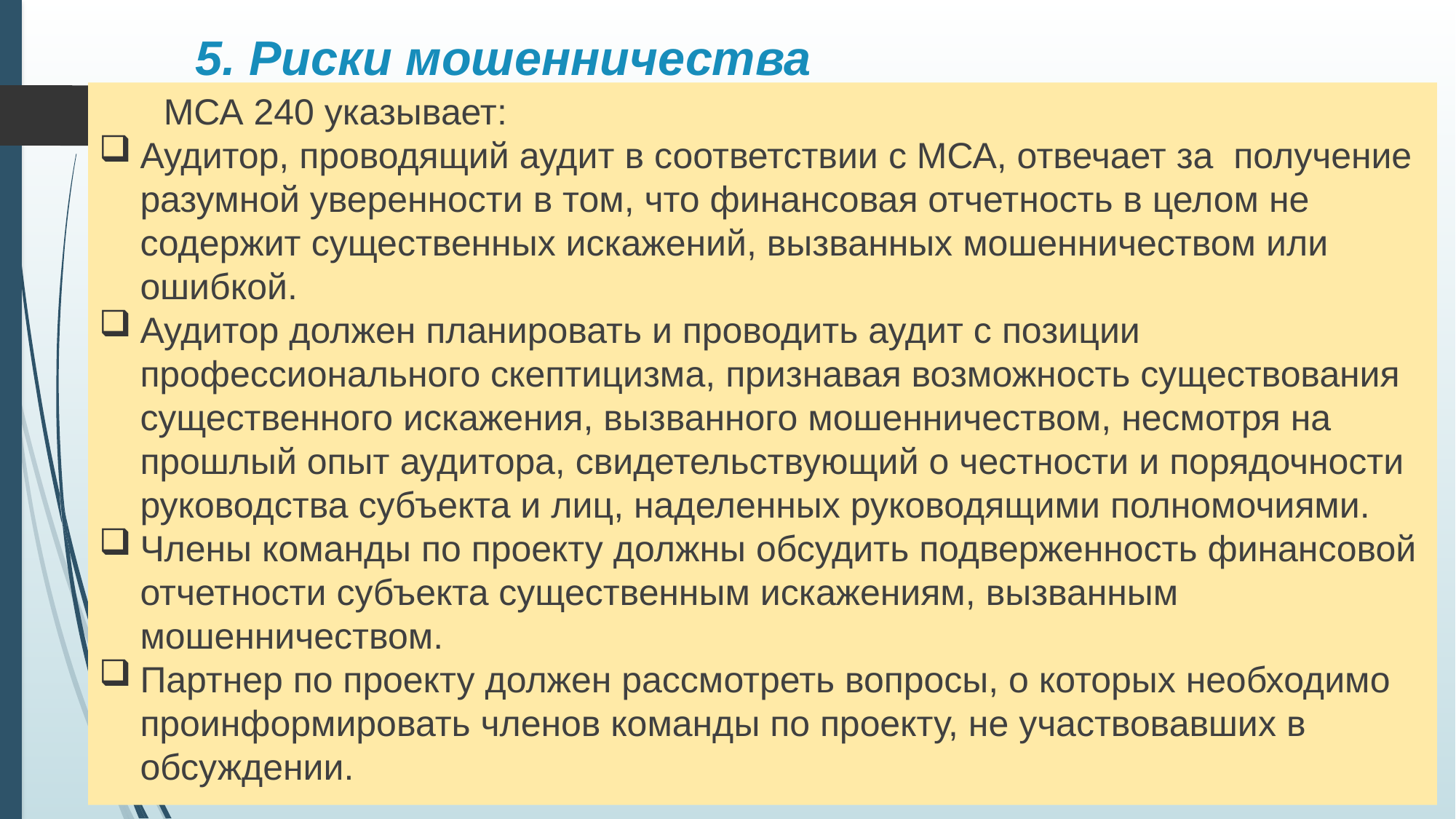

# 5. Риски мошенничества
МСА 240 указывает:
Аудитор, проводящий аудит в соответствии с МСА, отвечает за  получение разумной уверенности в том, что финансовая отчетность в целом не содержит существенных искажений, вызванных мошенничеством или ошибкой.
Аудитор должен планировать и проводить аудит с позиции профессионального скептицизма, признавая возможность существования существенного искажения, вызванного мошенничеством, несмотря на прошлый опыт аудитора, свидетельствующий о честности и порядочности руководства субъекта и лиц, наделенных руководящими полномочиями.
Члены команды по проекту должны обсудить подверженность финансовой отчетности субъекта существенным искажениям, вызванным мошенничеством.
Партнер по проекту должен рассмотреть вопросы, о которых необходимо проинформировать членов команды по проекту, не участвовавших в обсуждении.